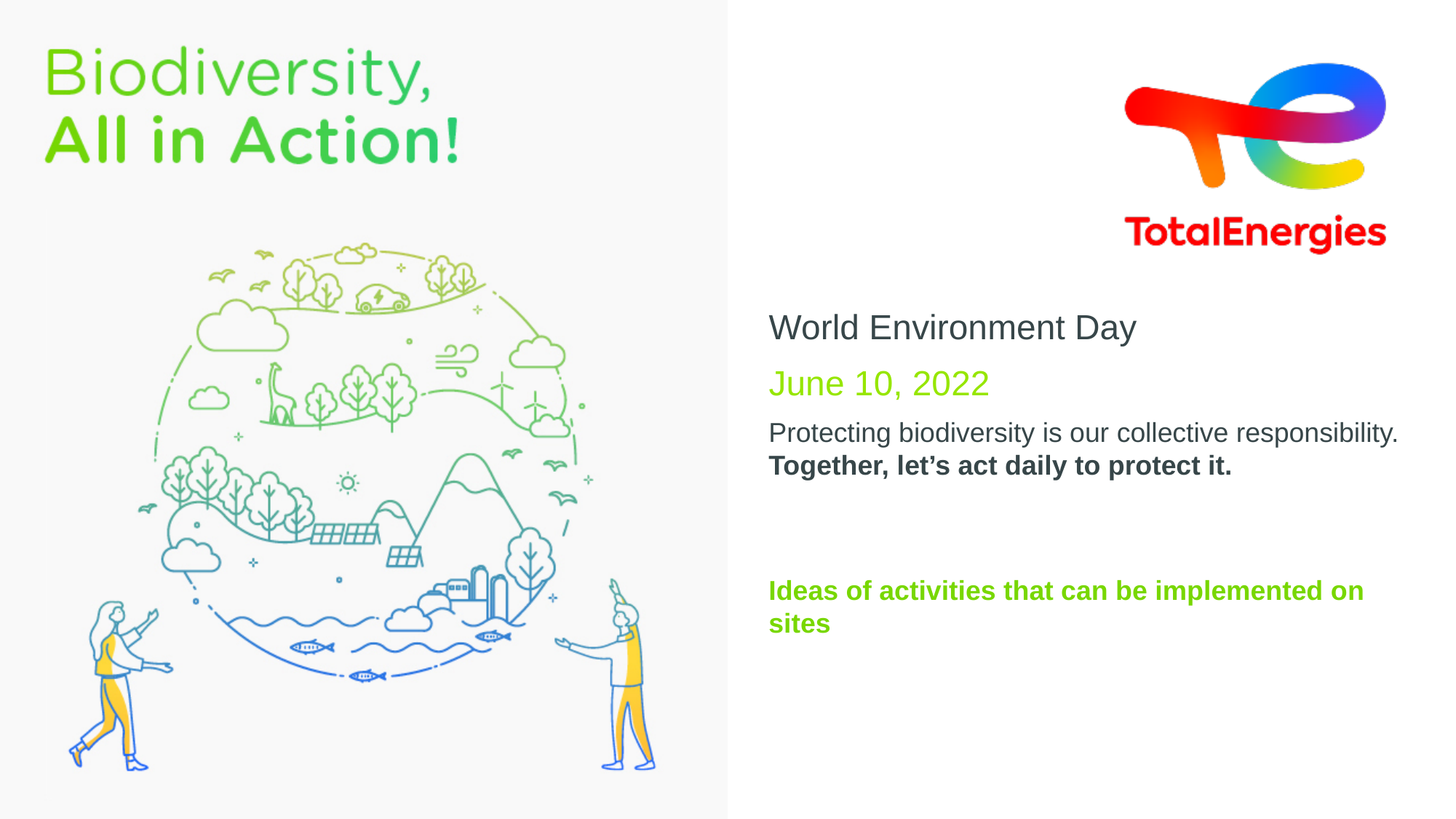

# World Environment Day
June 10, 2022
Protecting biodiversity is our collective responsibility.
Together, let’s act daily to protect it.
Ideas of activities that can be implemented on sites